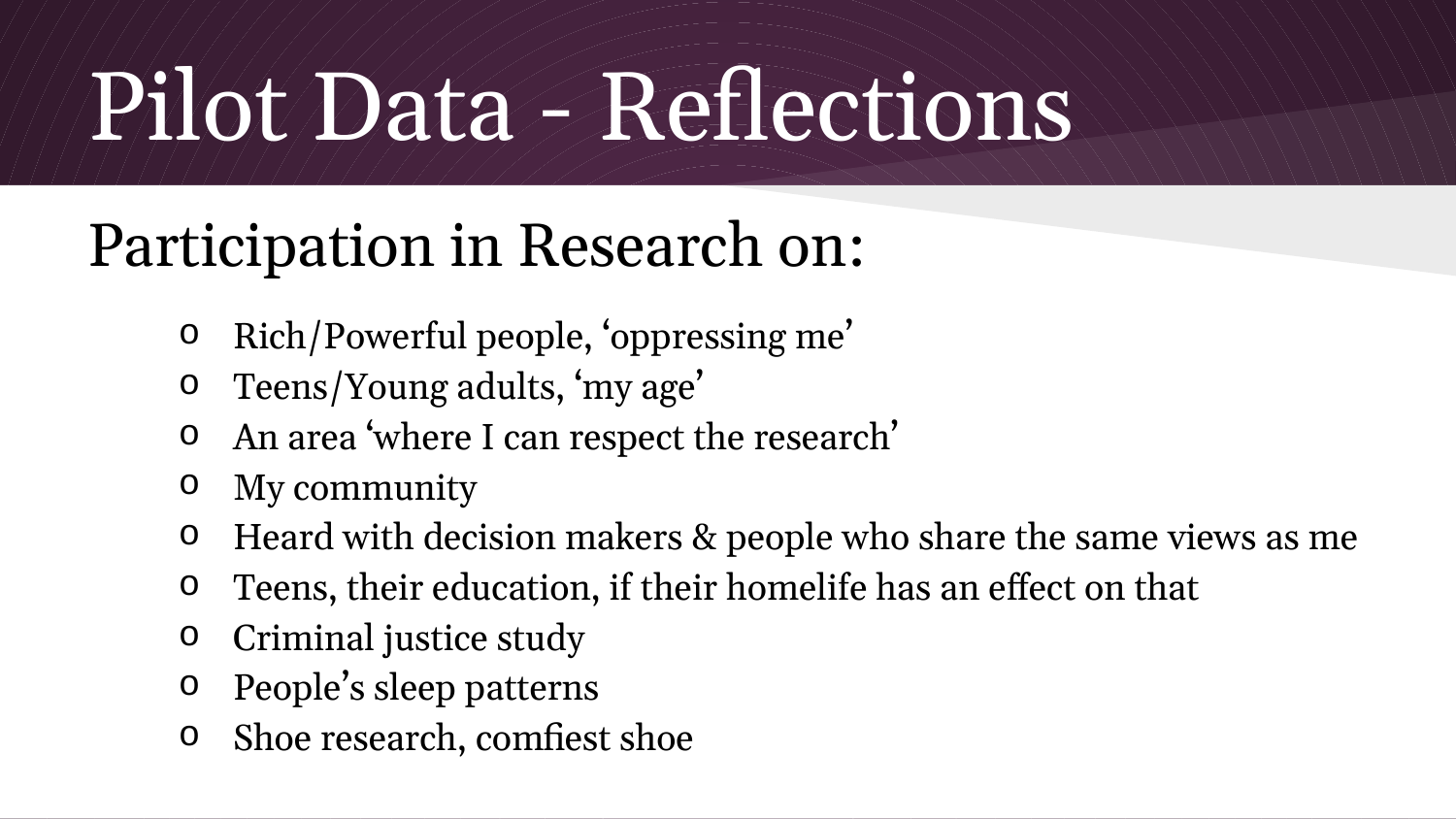

# Pilot Data - Reflections
Participation in Research on:

Rich/Powerful people, ‘oppressing me’
Teens/Young adults, ‘my age’
An area ‘where I can respect the research’
My community
Heard with decision makers & people who share the same views as me
Teens, their education, if their homelife has an effect on that
Criminal justice study
People’s sleep patterns
Shoe research, comfiest shoe